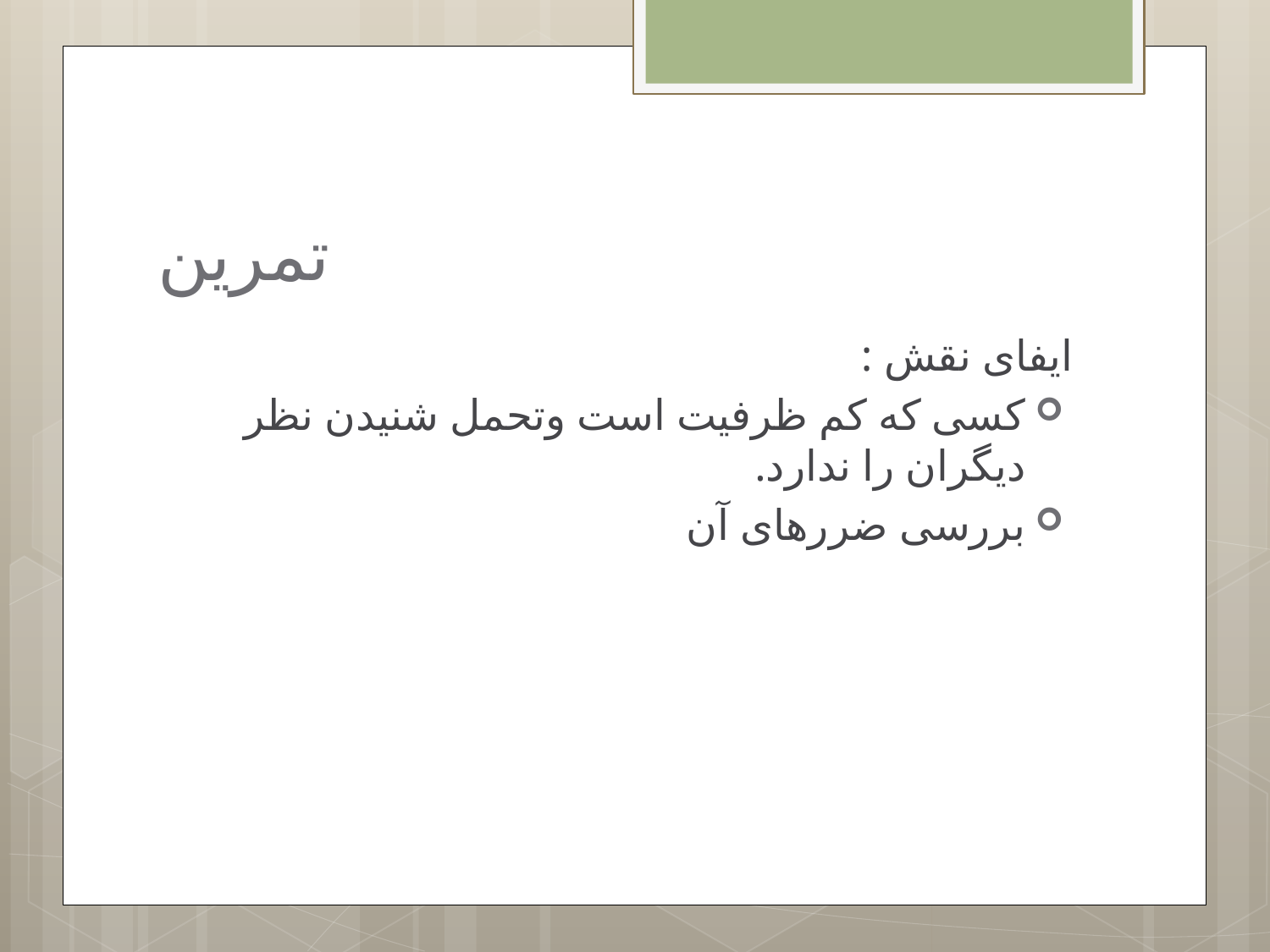

# تمرین
ایفای نقش :
کسی که کم ظرفیت است وتحمل شنیدن نظر دیگران را ندارد.
بررسی ضررهای آن